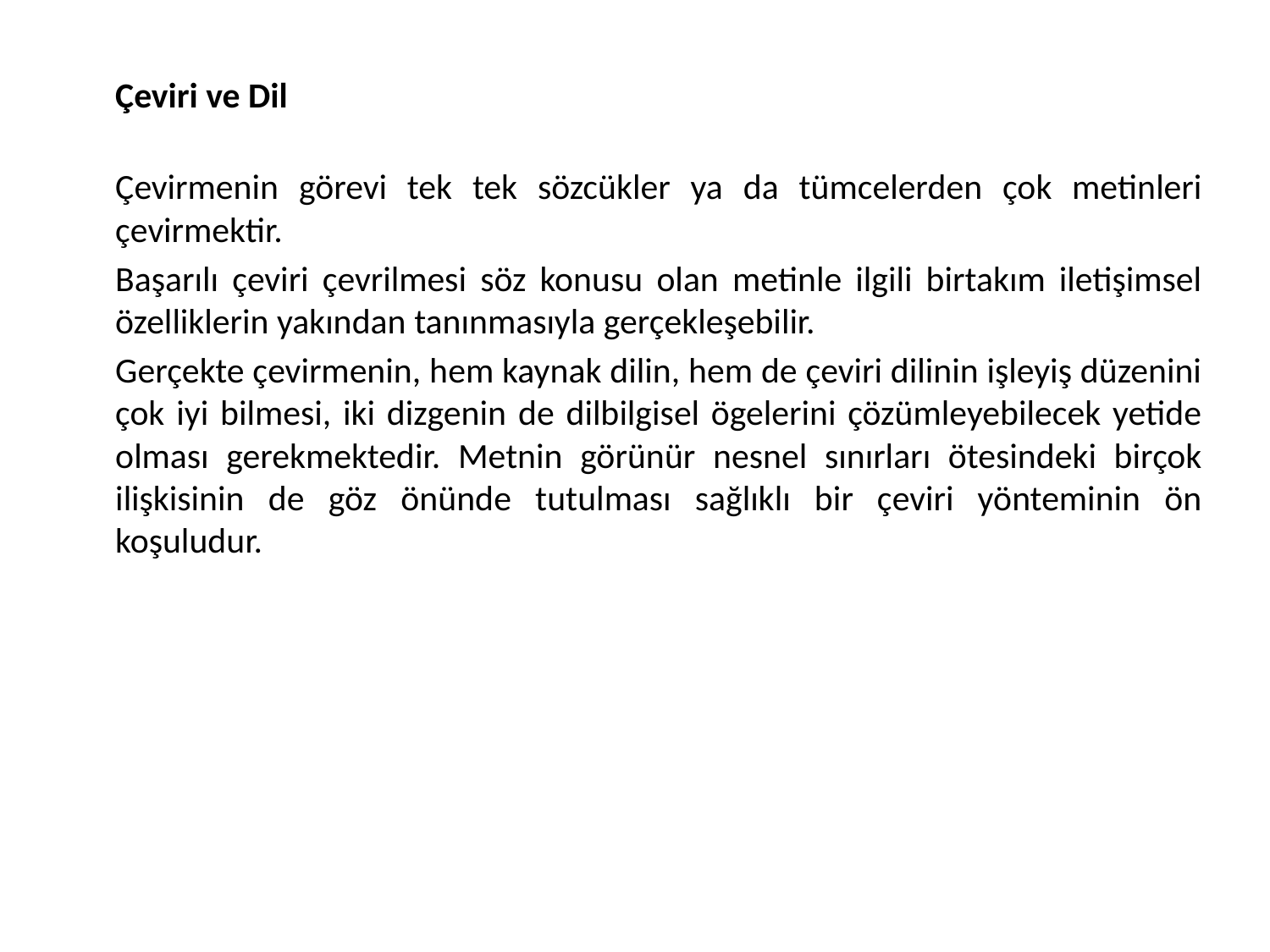

Çeviri ve Dil
Çevirmenin görevi tek tek sözcükler ya da tümcelerden çok metinleri çevirmektir.
	Başarılı çeviri çevrilmesi söz konusu olan metinle ilgili birtakım iletişimsel özelliklerin yakından tanınmasıyla gerçekleşebilir.
	Gerçekte çevirmenin, hem kaynak dilin, hem de çeviri dilinin işleyiş düzenini çok iyi bilmesi, iki dizgenin de dilbilgisel ögelerini çözümleyebilecek yetide olması gerekmektedir. Metnin görünür nesnel sınırları ötesindeki birçok ilişkisinin de göz önünde tutulması sağlıklı bir çeviri yönteminin ön koşuludur.